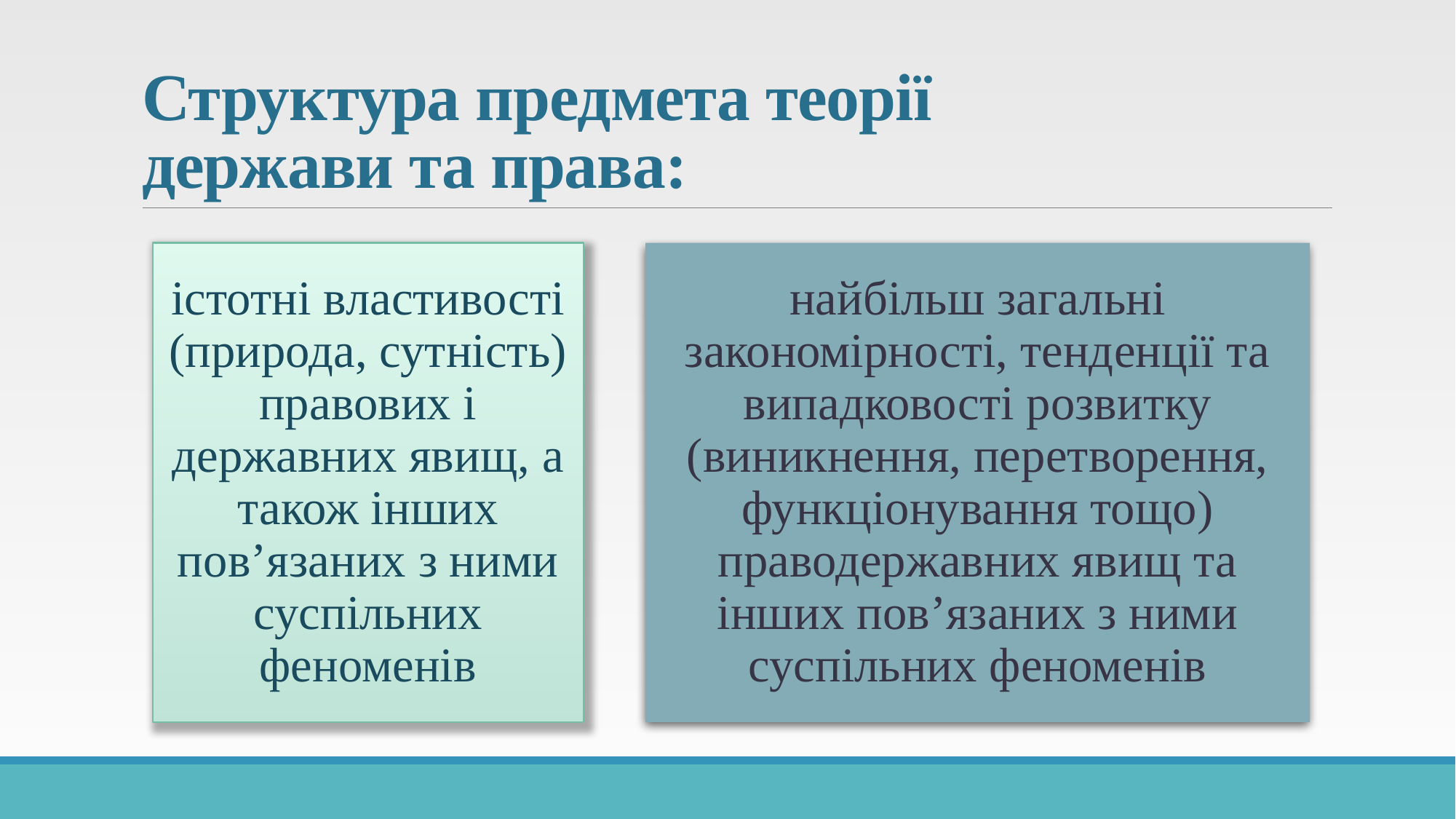

# Структура предмета теорії держави та права:
істотні властивості (природа, сутність) правових і державних явищ, а також інших пов’язаних з ними суспільних феноменів
найбільш загальні закономірності, тенденції та випадковості розвитку (виникнення, перетворення, функціонування тощо) праводержавних явищ та інших пов’язаних з ними суспільних феноменів